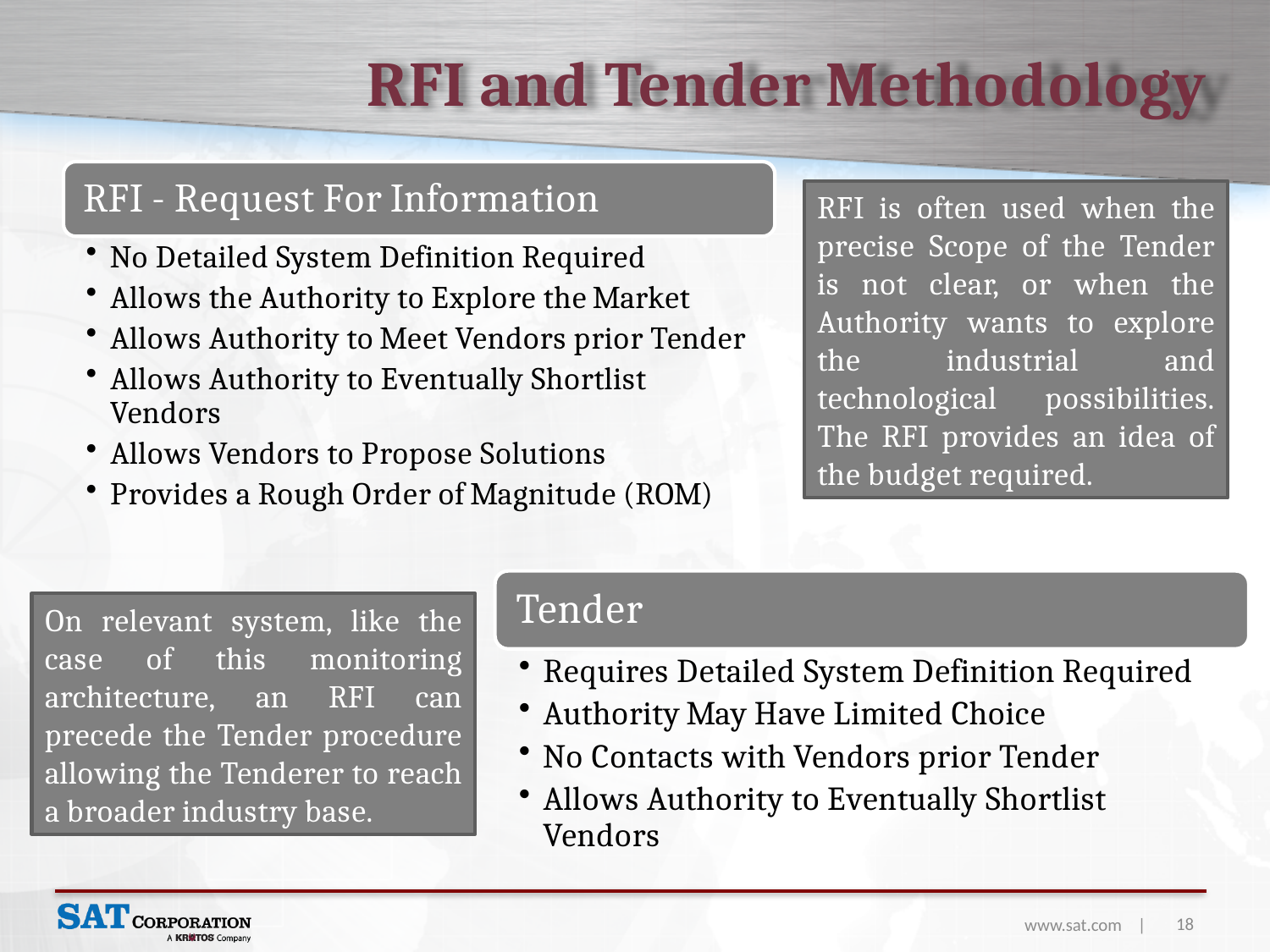

# RFI and Tender Methodology
RFI - Request For Information
No Detailed System Definition Required
Allows the Authority to Explore the Market
Allows Authority to Meet Vendors prior Tender
Allows Authority to Eventually Shortlist Vendors
Allows Vendors to Propose Solutions
Provides a Rough Order of Magnitude (ROM)
RFI is often used when the precise Scope of the Tender is not clear, or when the Authority wants to explore the industrial and technological possibilities. The RFI provides an idea of the budget required.
Tender
Requires Detailed System Definition Required
Authority May Have Limited Choice
No Contacts with Vendors prior Tender
Allows Authority to Eventually Shortlist Vendors
On relevant system, like the case of this monitoring architecture, an RFI can precede the Tender procedure allowing the Tenderer to reach a broader industry base.